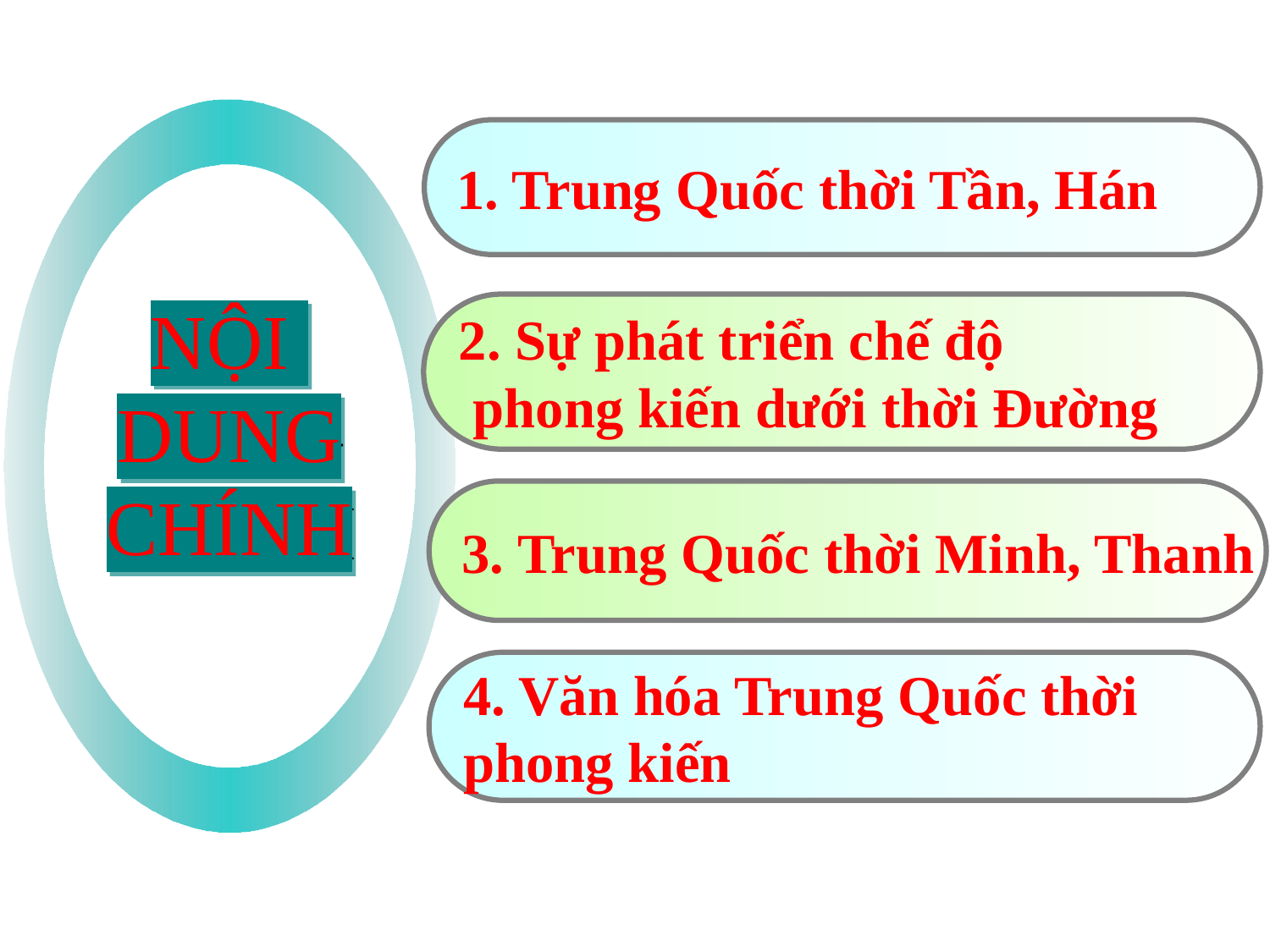

1. Trung Quốc thời Tần, Hán
NỘI
DUNG CHÍNH
2. Sự phát triển chế độ
 phong kiến dưới thời Đường
3. Trung Quốc thời Minh, Thanh
4. Văn hóa Trung Quốc thời
phong kiến